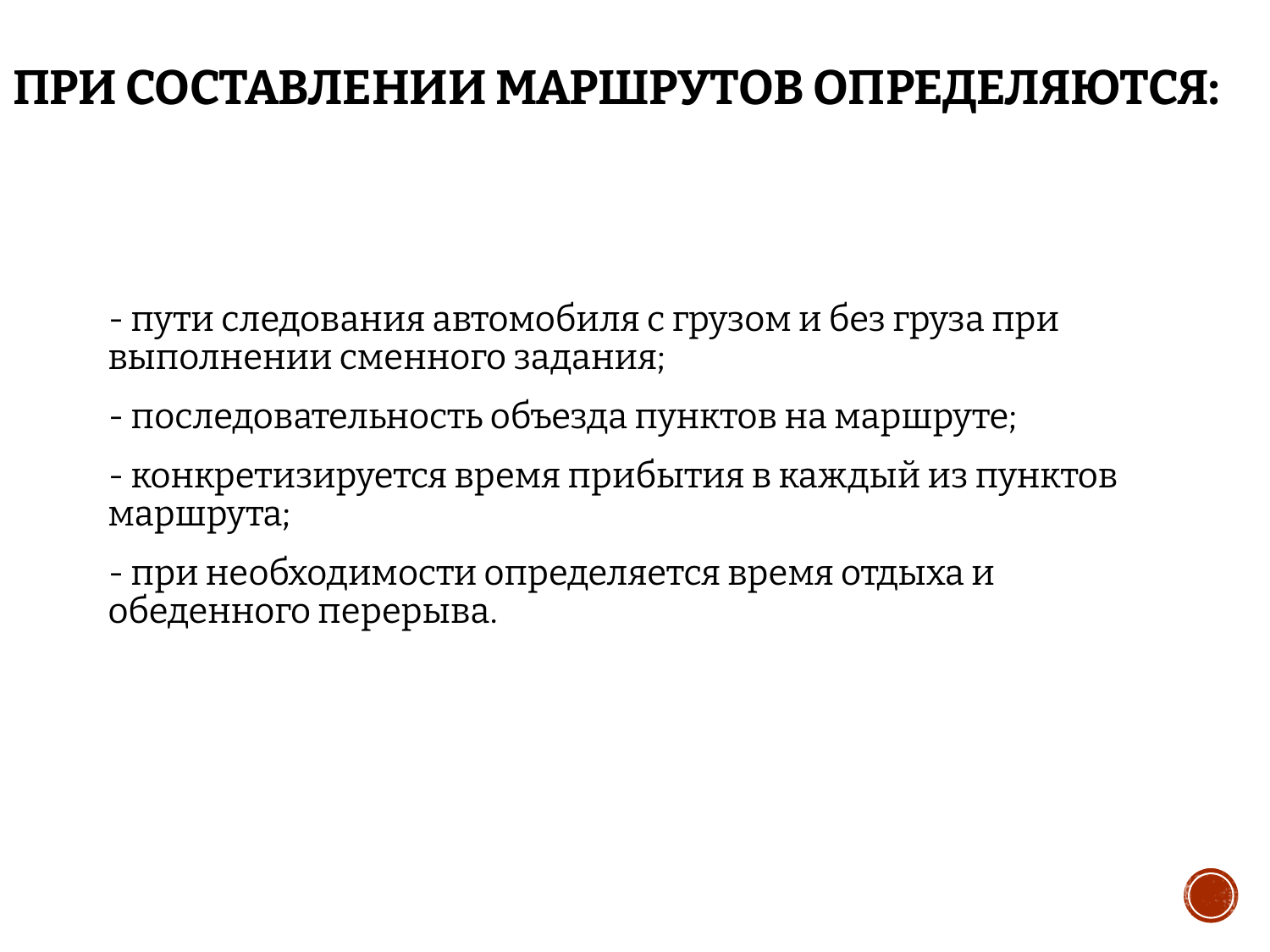

# При составлении маршрутов определяются:
- пути следования автомобиля с грузом и без груза при выполнении сменного задания;
- последовательность объезда пунктов на маршруте;
- конкретизируется время прибытия в каждый из пунктов маршрута;
- при необходимости определяется время отдыха и обеденного перерыва.